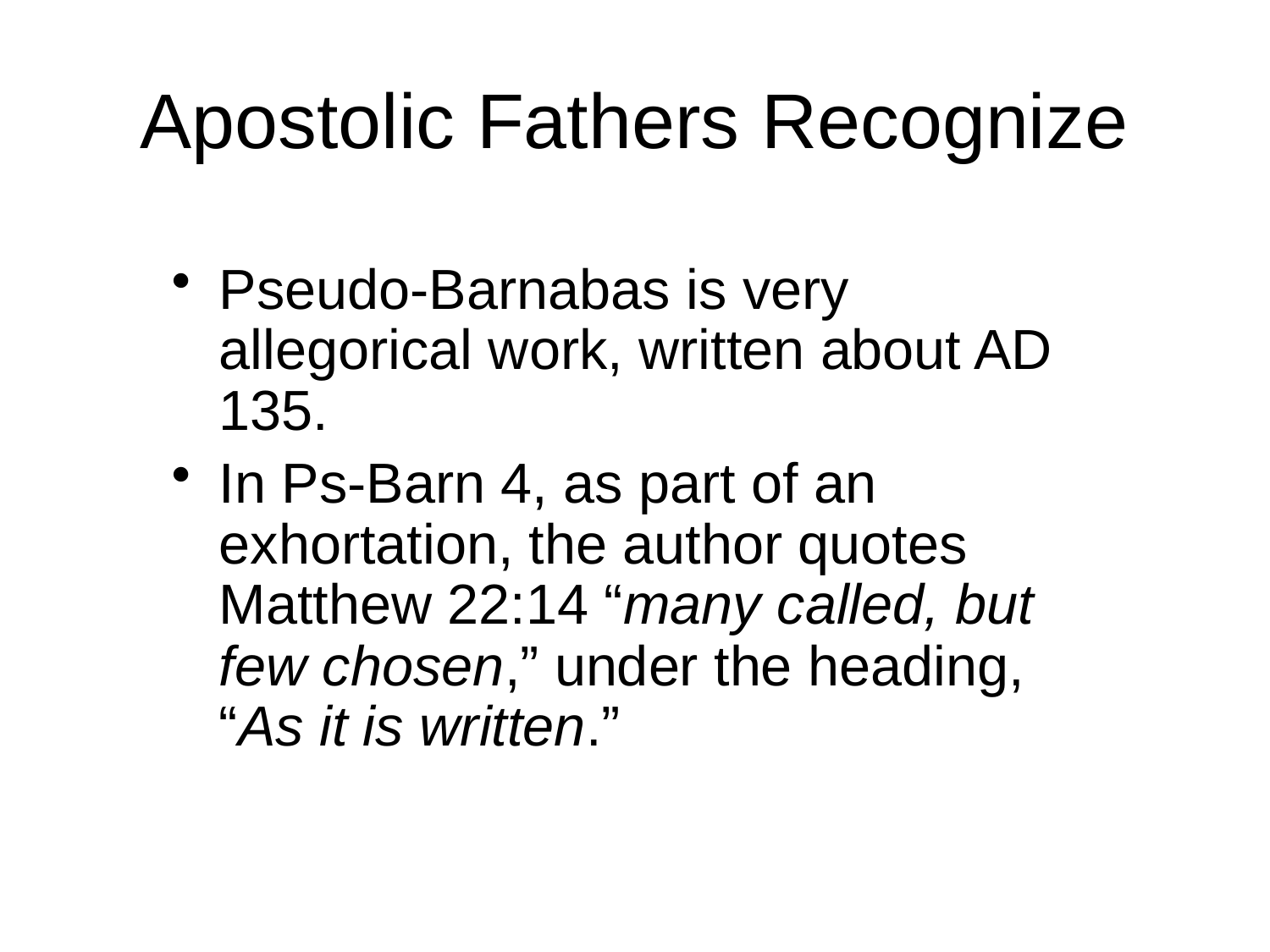

# Apostolic Fathers Recognize
Pseudo-Barnabas is very allegorical work, written about AD 135.
In Ps-Barn 4, as part of an exhortation, the author quotes Matthew 22:14 “many called, but few chosen,” under the heading, “As it is written.”